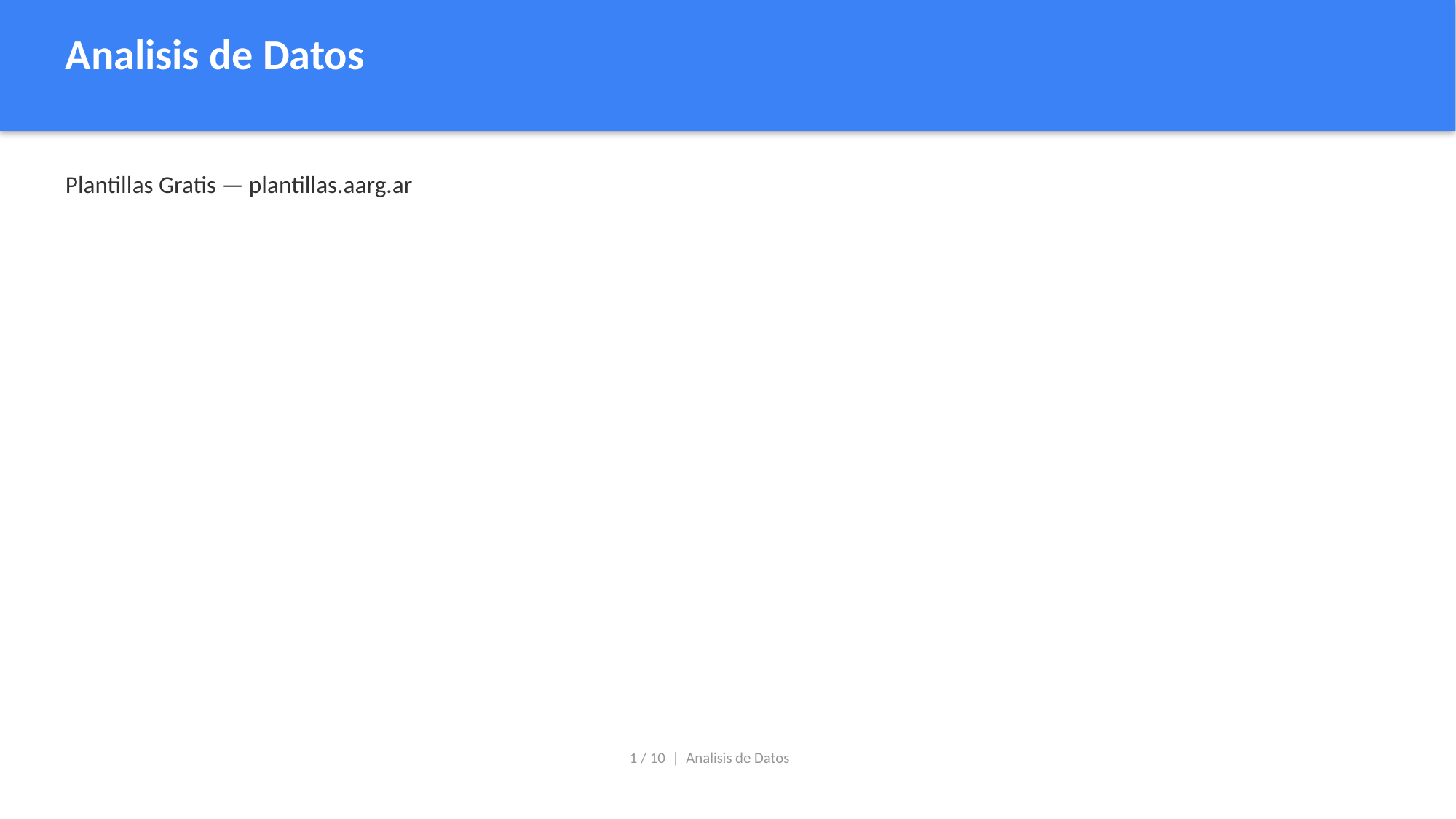

Analisis de Datos
Plantillas Gratis — plantillas.aarg.ar
1 / 10  |  Analisis de Datos